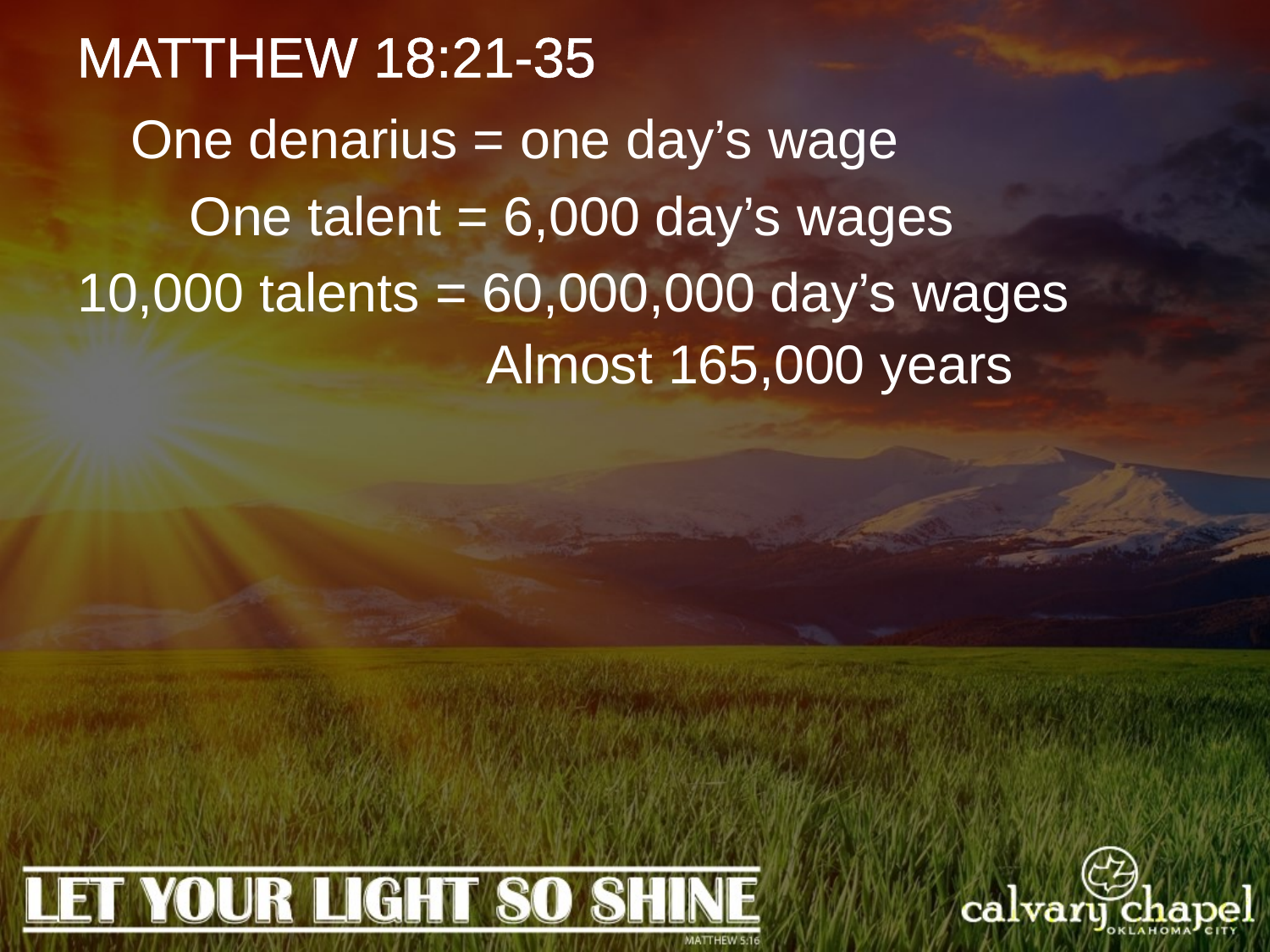

MATTHEW 18:21-35
One denarius = one day’s wage
One talent = 6,000 day’s wages
10,000 talents = 60,000,000 day’s wages
Almost 165,000 years